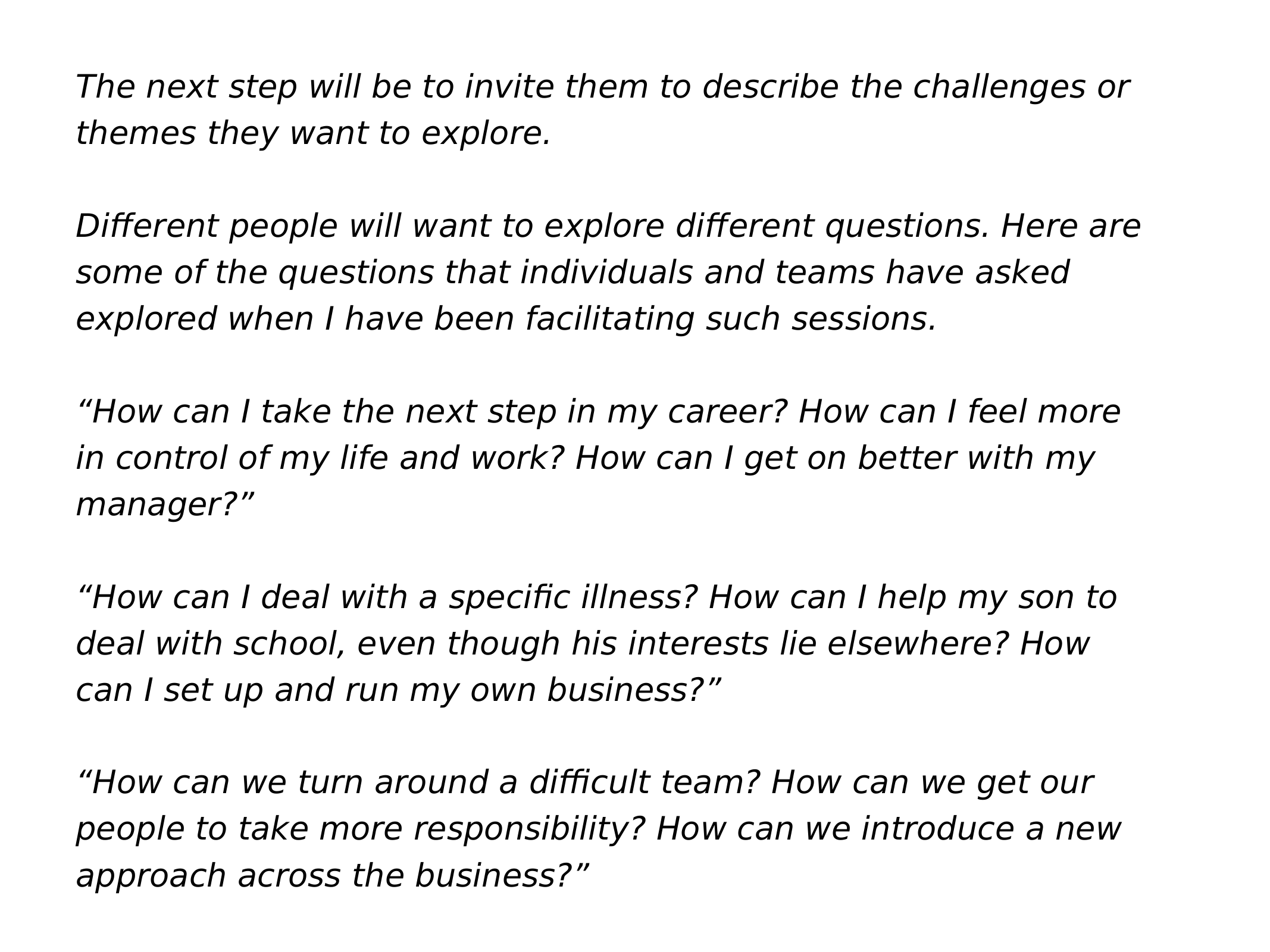

The next step will be to invite them to describe the challenges or themes they want to explore.

Different people will want to explore different questions. Here are some of the questions that individuals and teams have asked explored when I have been facilitating such sessions.

“How can I take the next step in my career? How can I feel more in control of my life and work? How can I get on better with my manager?”

“How can I deal with a specific illness? How can I help my son to deal with school, even though his interests lie elsewhere? How can I set up and run my own business?”

“How can we turn around a difficult team? How can we get our people to take more responsibility? How can we introduce a new approach across the business?”